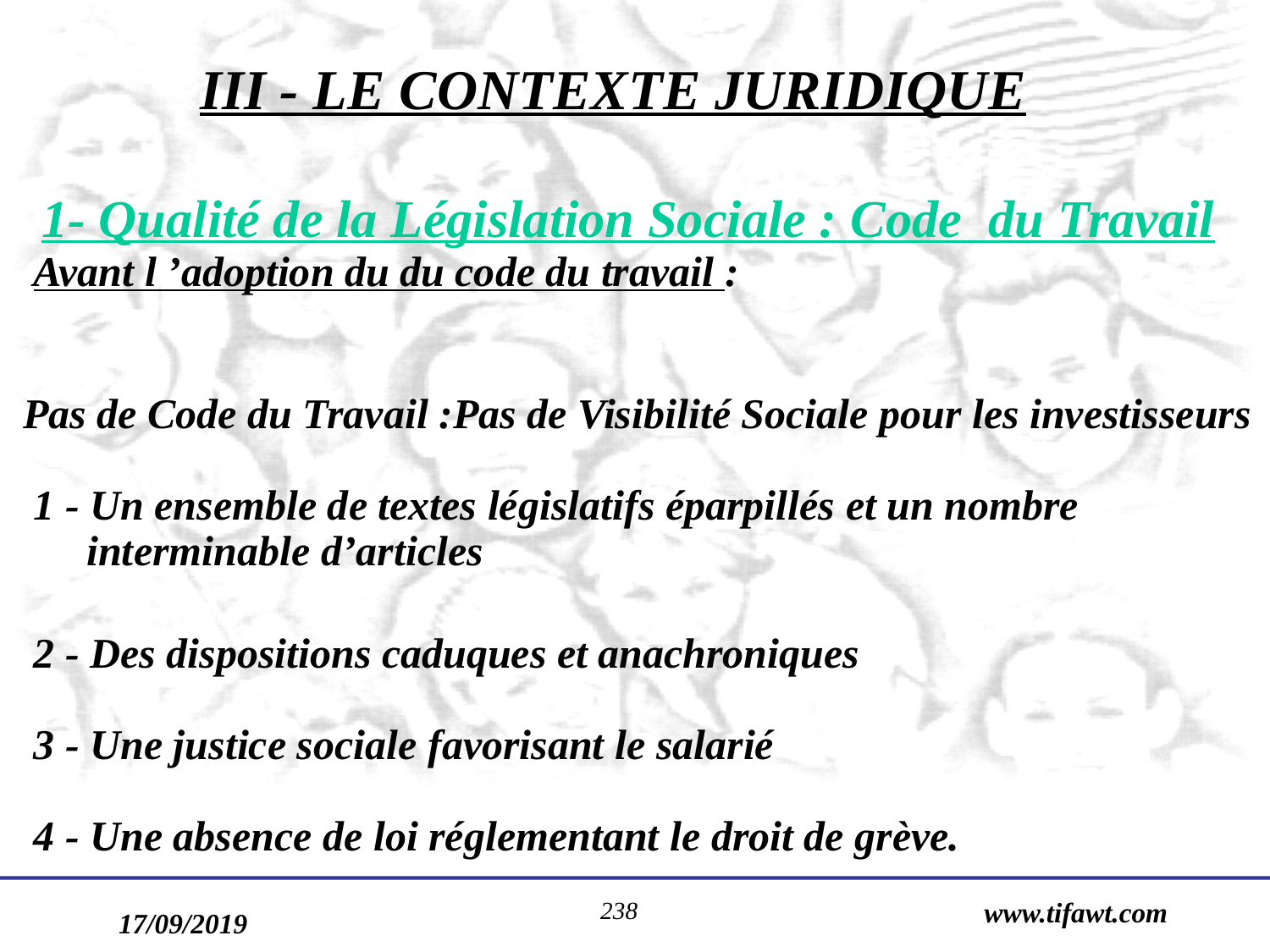

III - LE CONTEXTE JURIDIQUE
1- Qualité de la Législation Sociale : Code  du Travail

 Avant l ’adoption du du code du travail :

Pas de Code du Travail :Pas de Visibilité Sociale pour les investisseurs

 1 - Un ensemble de textes législatifs éparpillés et un nombre
      interminable d’articles

 2 - Des dispositions caduques et anachroniques

 3 - Une justice sociale favorisant le salarié

 4 - Une absence de loi réglementant le droit de grève.

238
www.tifawt.com
17/09/2019